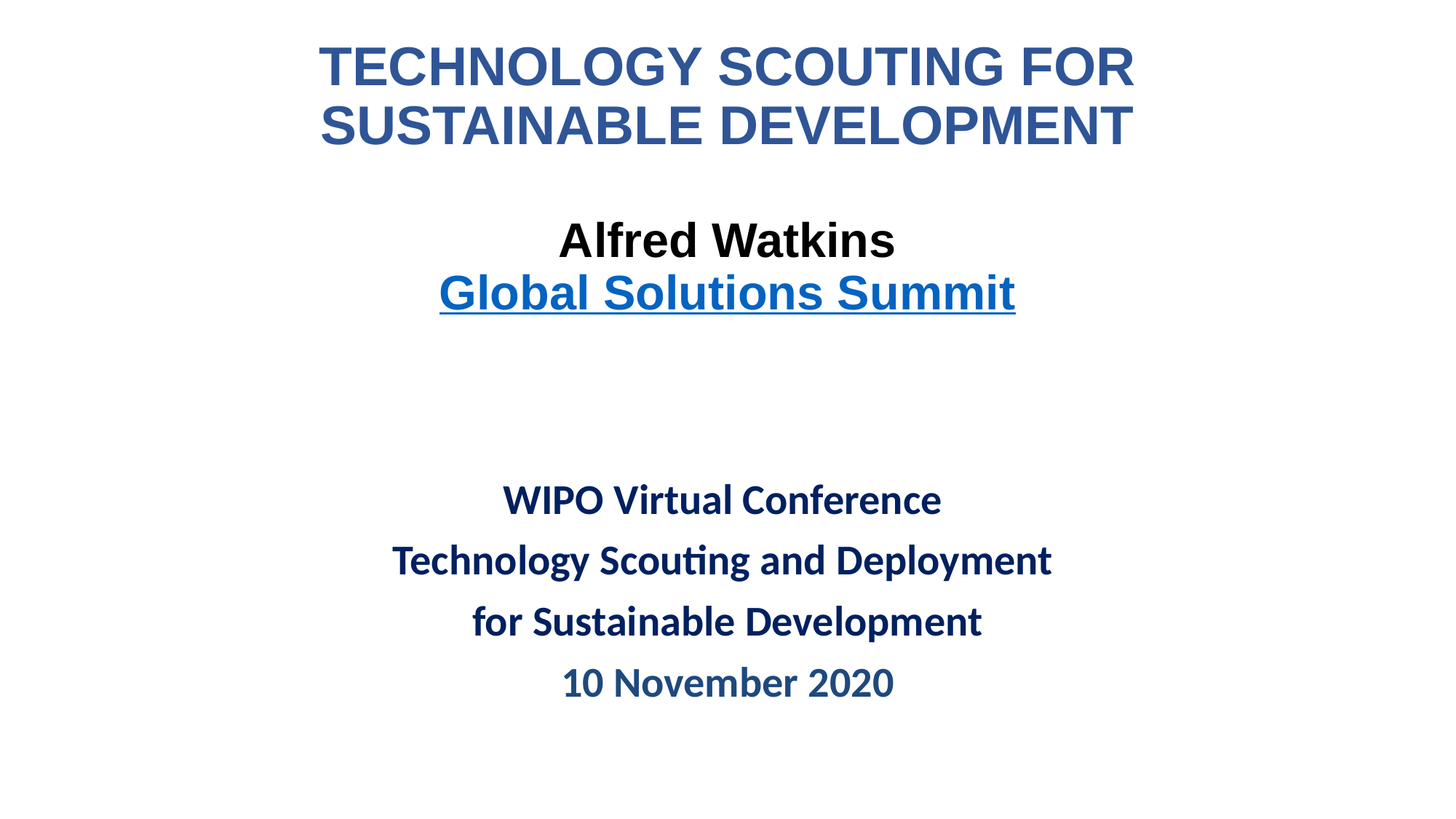

# TECHNOLOGY SCOUTING FOR SUSTAINABLE DEVELOPMENT Alfred Watkins Global Solutions Summit
WIPO Virtual Conference
Technology Scouting and Deployment
for Sustainable Development
10 November 2020